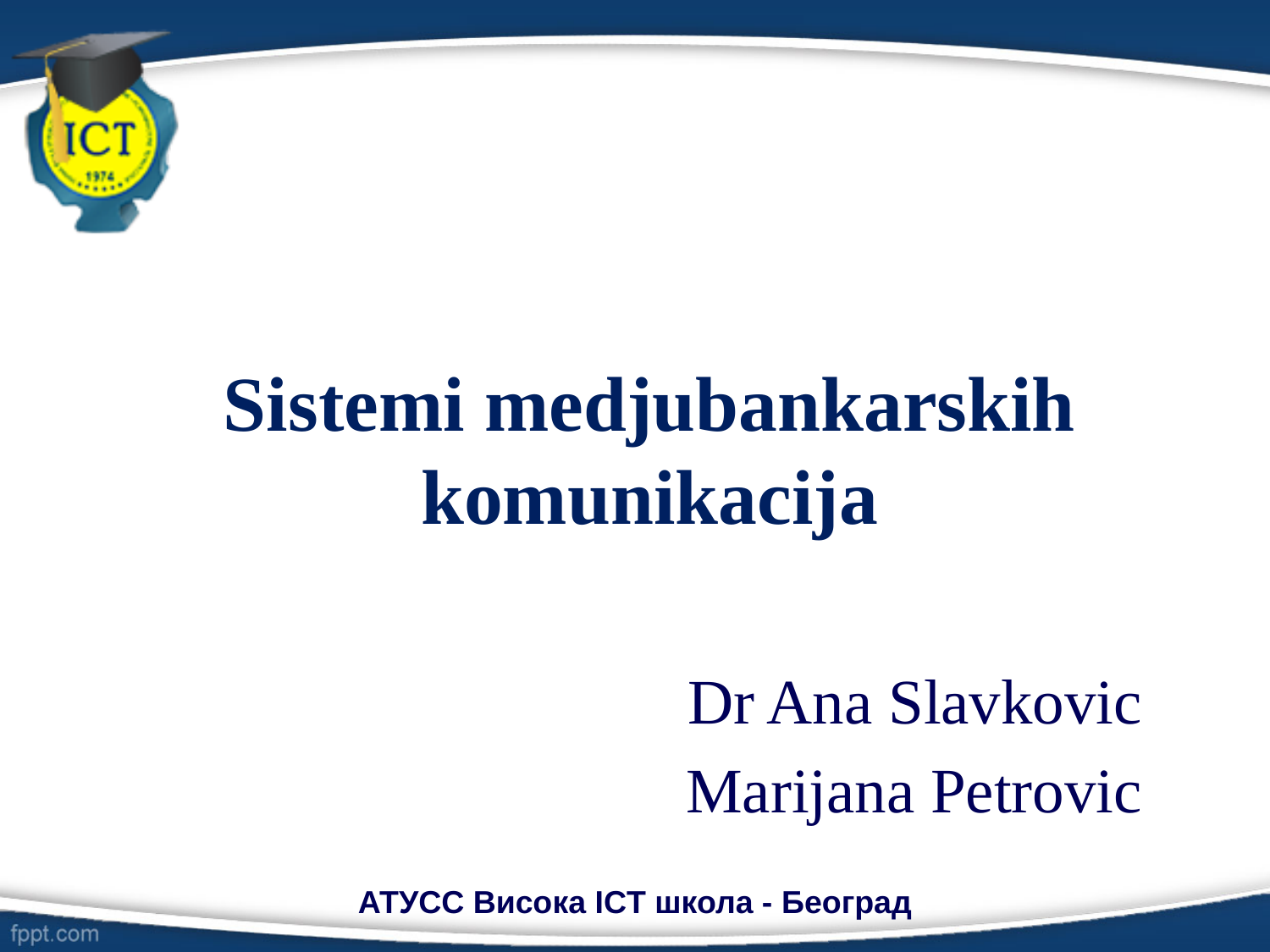

# Sistemi medjubankarskih komunikacija
Dr Ana Slavkovic
Marijana Petrovic